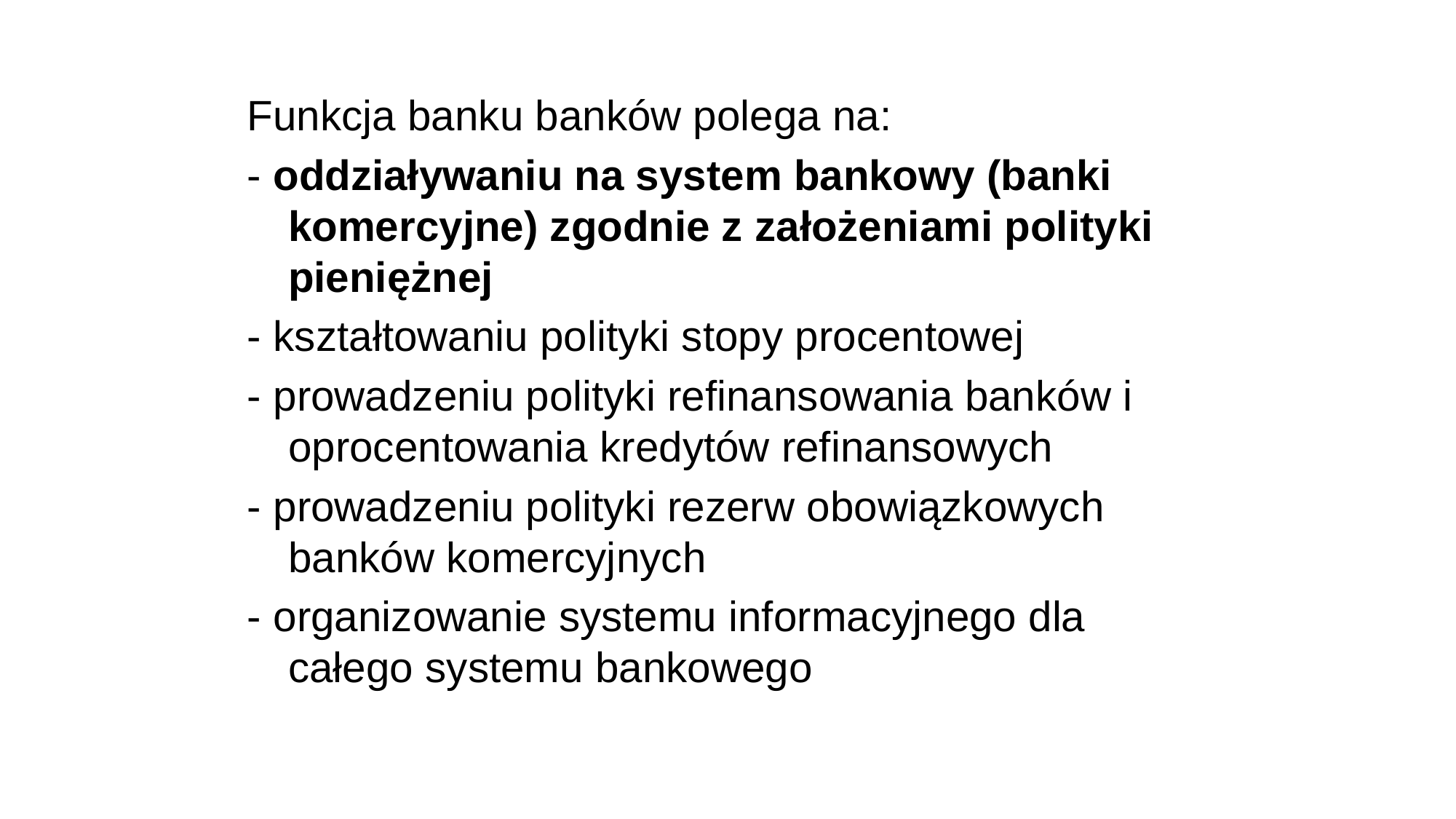

Funkcja banku banków polega na:
- oddziaływaniu na system bankowy (banki komercyjne) zgodnie z założeniami polityki pieniężnej
- kształtowaniu polityki stopy procentowej
- prowadzeniu polityki refinansowania banków i oprocentowania kredytów refinansowych
- prowadzeniu polityki rezerw obowiązkowych banków komercyjnych
- organizowanie systemu informacyjnego dla całego systemu bankowego